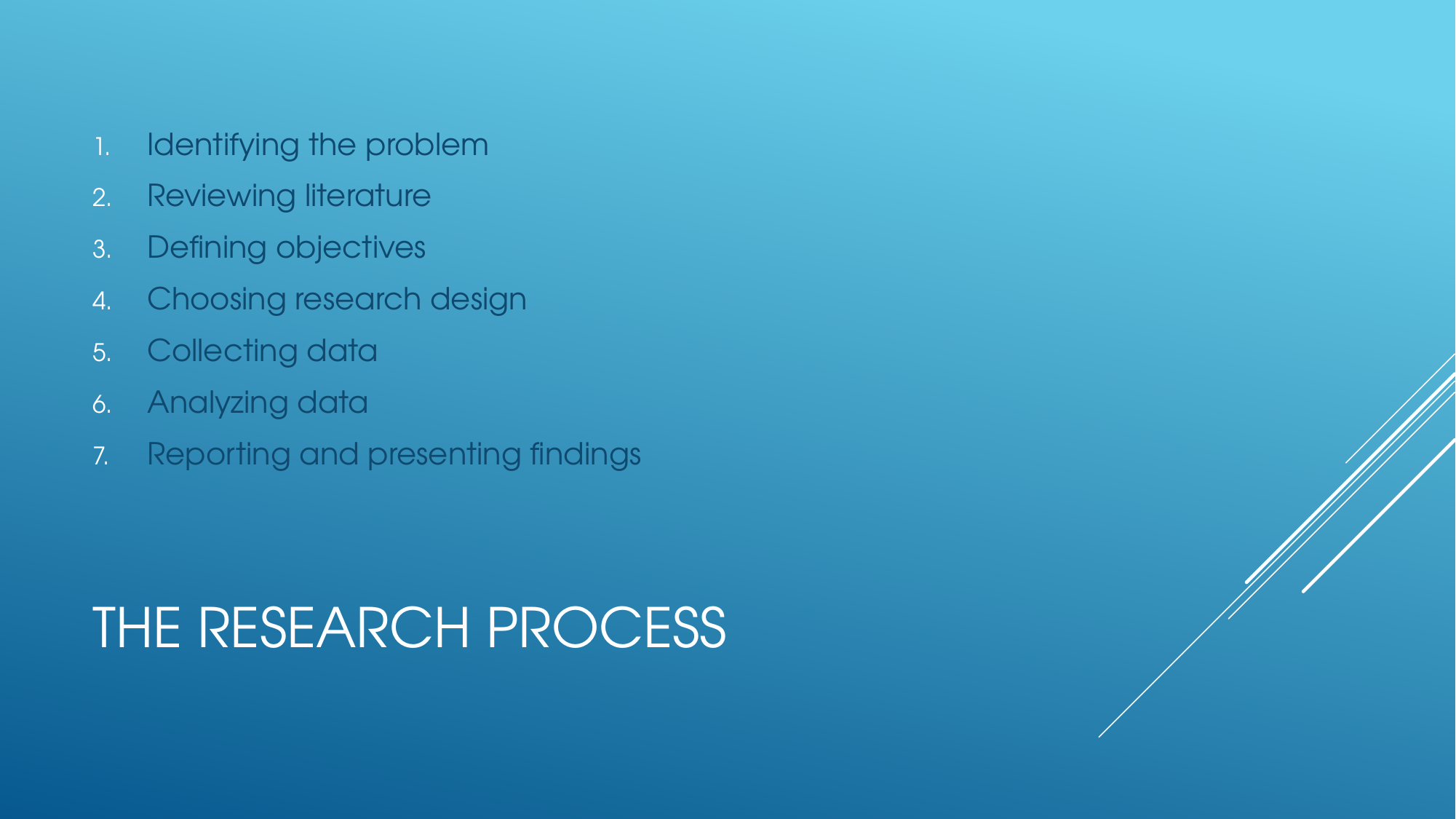

Identifying the problem
Reviewing literature
Defining objectives
Choosing research design
Collecting data
Analyzing data
Reporting and presenting findings
# The Research Process